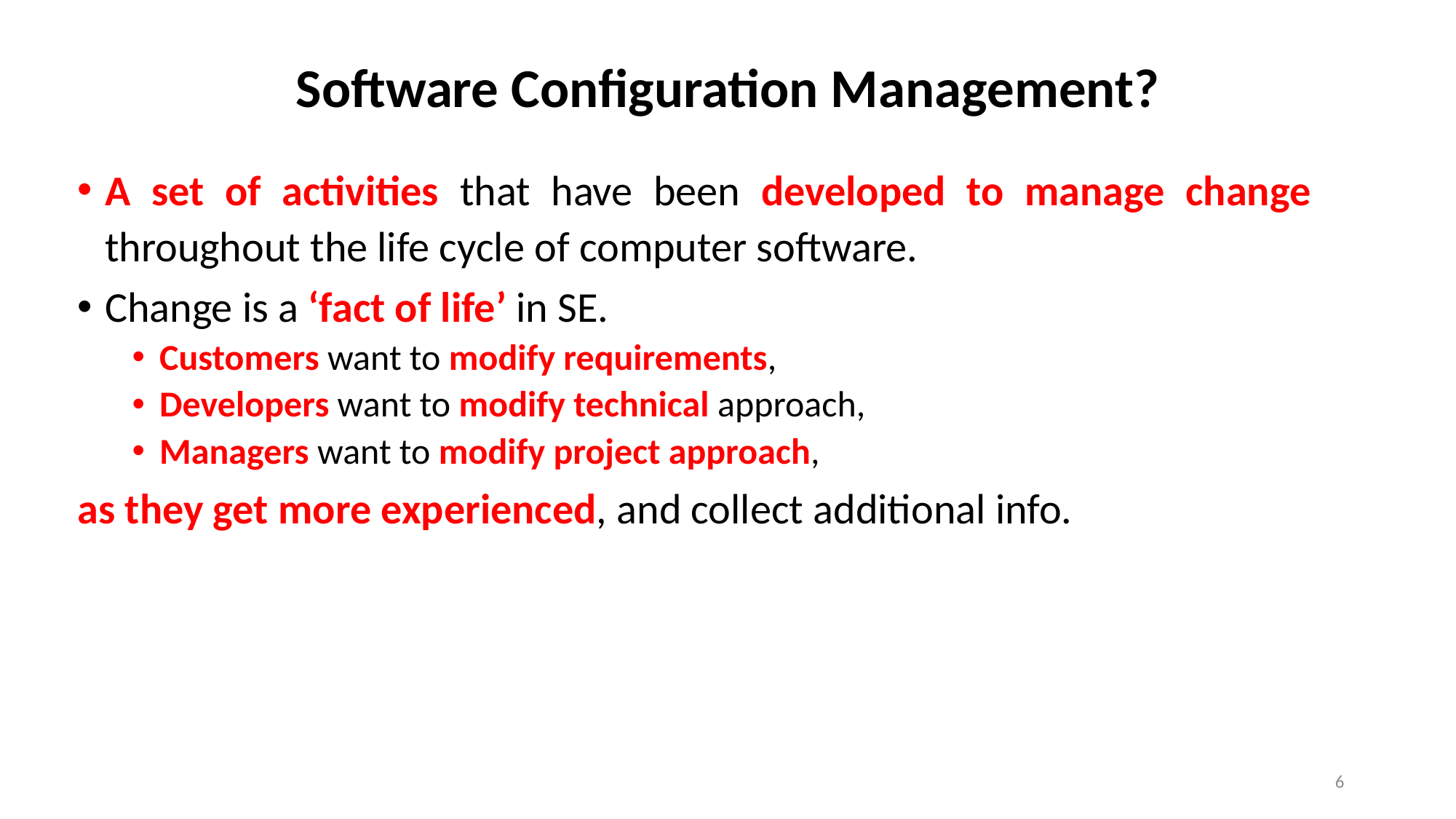

Software Configuration Management?
A set of activities that have been developed to manage change throughout the life cycle of computer software.
Change is a ‘fact of life’ in SE.
Customers want to modify requirements,
Developers want to modify technical approach,
Managers want to modify project approach,
as they get more experienced, and collect additional info.

6